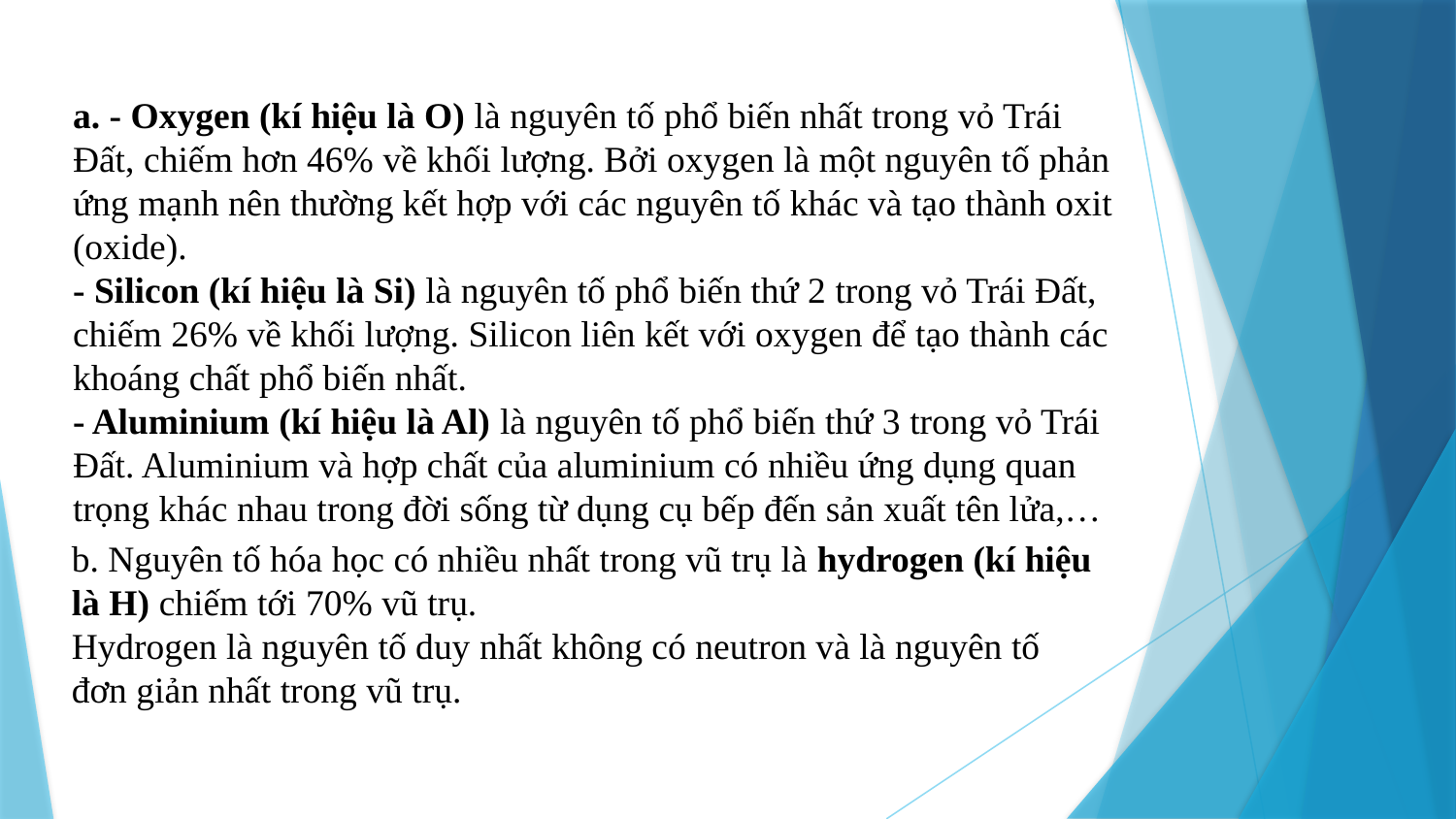

a. - Oxygen (kí hiệu là O) là nguyên tố phổ biến nhất trong vỏ Trái Đất, chiếm hơn 46% về khối lượng. Bởi oxygen là một nguyên tố phản ứng mạnh nên thường kết hợp với các nguyên tố khác và tạo thành oxit (oxide).
- Silicon (kí hiệu là Si) là nguyên tố phổ biến thứ 2 trong vỏ Trái Đất, chiếm 26% về khối lượng. Silicon liên kết với oxygen để tạo thành các khoáng chất phổ biến nhất.
- Aluminium (kí hiệu là Al) là nguyên tố phổ biến thứ 3 trong vỏ Trái Đất. Aluminium và hợp chất của aluminium có nhiều ứng dụng quan trọng khác nhau trong đời sống từ dụng cụ bếp đến sản xuất tên lửa,…
b. Nguyên tố hóa học có nhiều nhất trong vũ trụ là hydrogen (kí hiệu là H) chiếm tới 70% vũ trụ.
Hydrogen là nguyên tố duy nhất không có neutron và là nguyên tố đơn giản nhất trong vũ trụ.